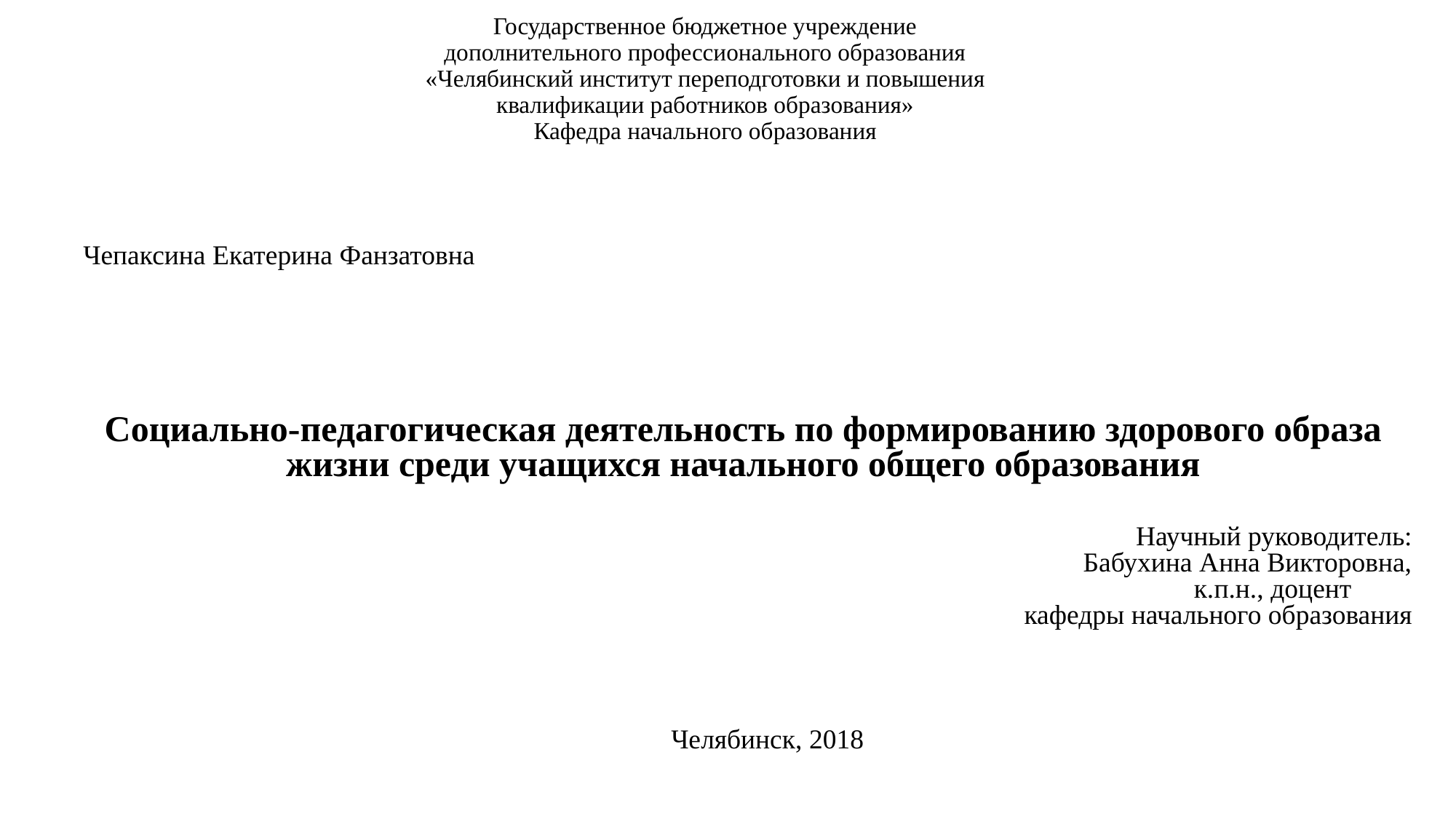

Государственное бюджетное учреждение
дополнительного профессионального образования
«Челябинский институт переподготовки и повышения
квалификации работников образования»
Кафедра начального образования

 Чепаксина Екатерина Фанзатовна

Социально-педагогическая деятельность по формированию здорового образа жизни среди учащихся начального общего образования
 Научный руководитель:
					                    Бабухина Анна Викторовна,
										к.п.н., доцент 						кафедры начального образования

       Челябинск, 2018